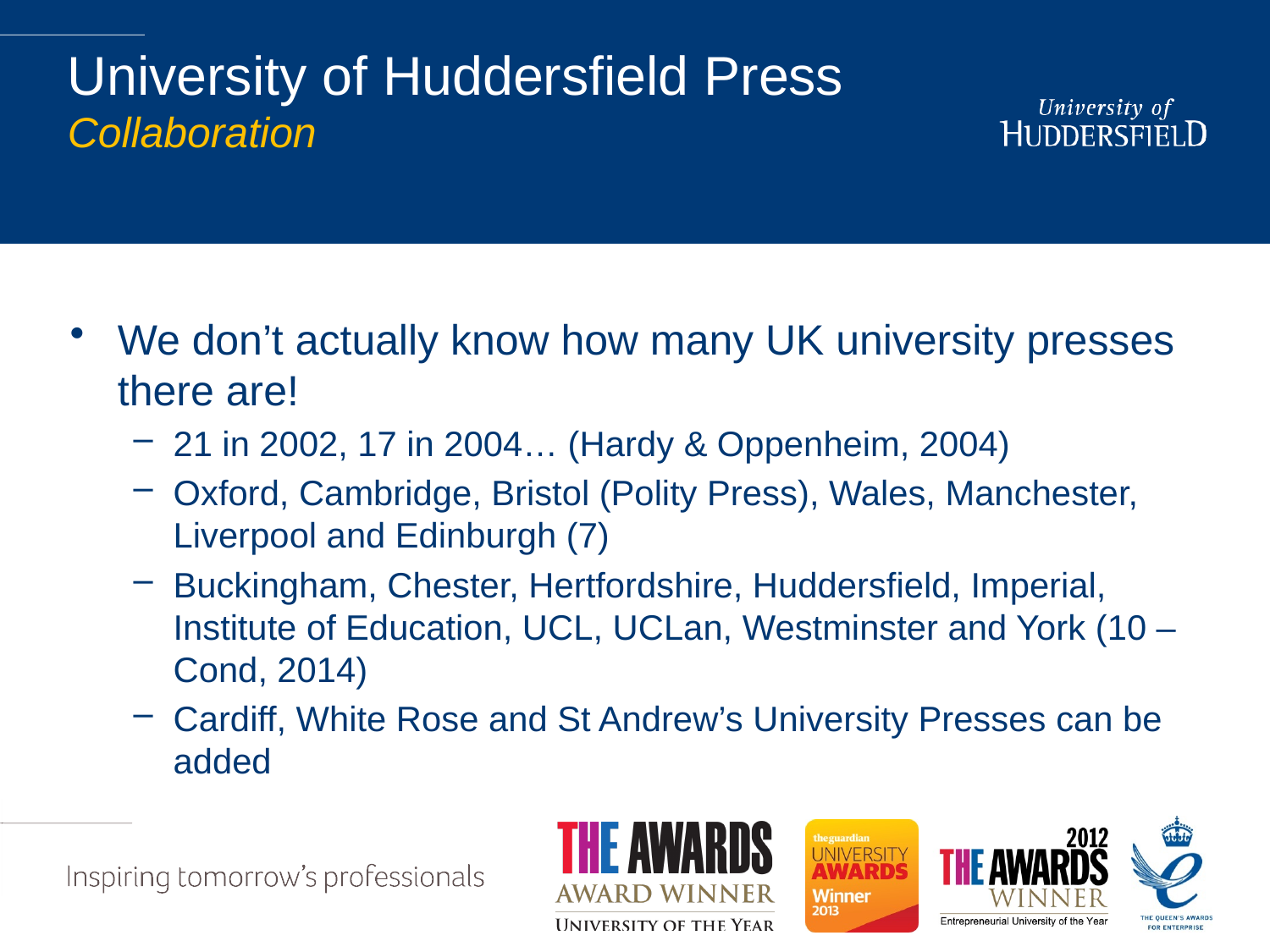

# University of Huddersfield Press Collaboration
We don’t actually know how many UK university presses there are!
21 in 2002, 17 in 2004… (Hardy & Oppenheim, 2004)
Oxford, Cambridge, Bristol (Polity Press), Wales, Manchester, Liverpool and Edinburgh (7)
Buckingham, Chester, Hertfordshire, Huddersfield, Imperial, Institute of Education, UCL, UCLan, Westminster and York (10 – Cond, 2014)
Cardiff, White Rose and St Andrew’s University Presses can be added